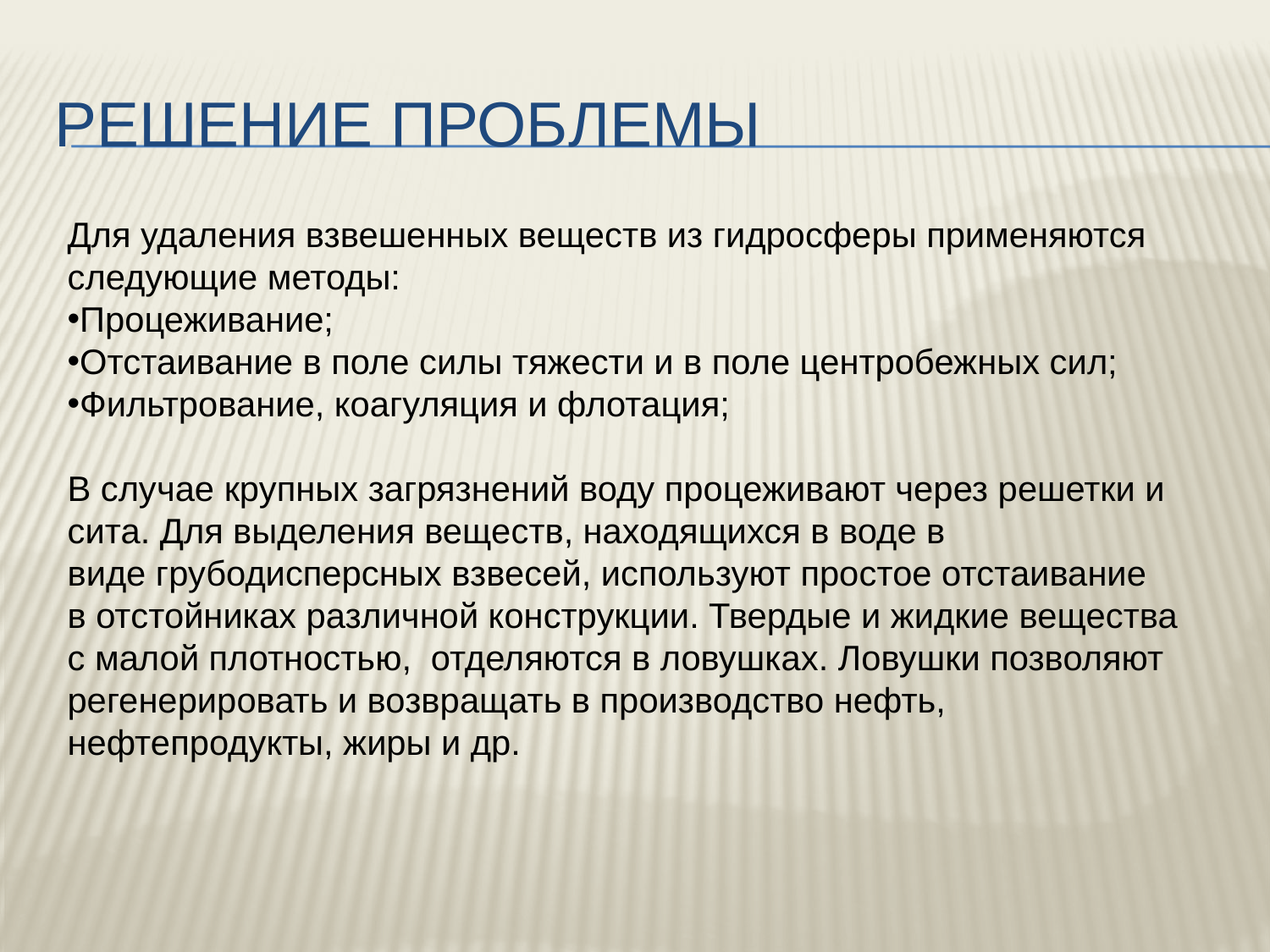

# Решение проблемы
Для удаления взвешенных веществ из гидросферы применяются следующие методы:
Процеживание;
Отстаивание в поле силы тяжести и в поле центробежных сил;
Фильтрование, коагуляция и флотация;

В случае крупных загрязнений воду процеживают через решетки и сита. Для выделения веществ, находящихся в воде в виде грубодисперсных взвесей, используют простое отстаивание в отстойниках различной конструкции. Твердые и жидкие вещества с малой плотностью,  отделяются в ловушках. Ловушки позволяют регенерировать и возвращать в производство нефть, нефтепродукты, жиры и др.